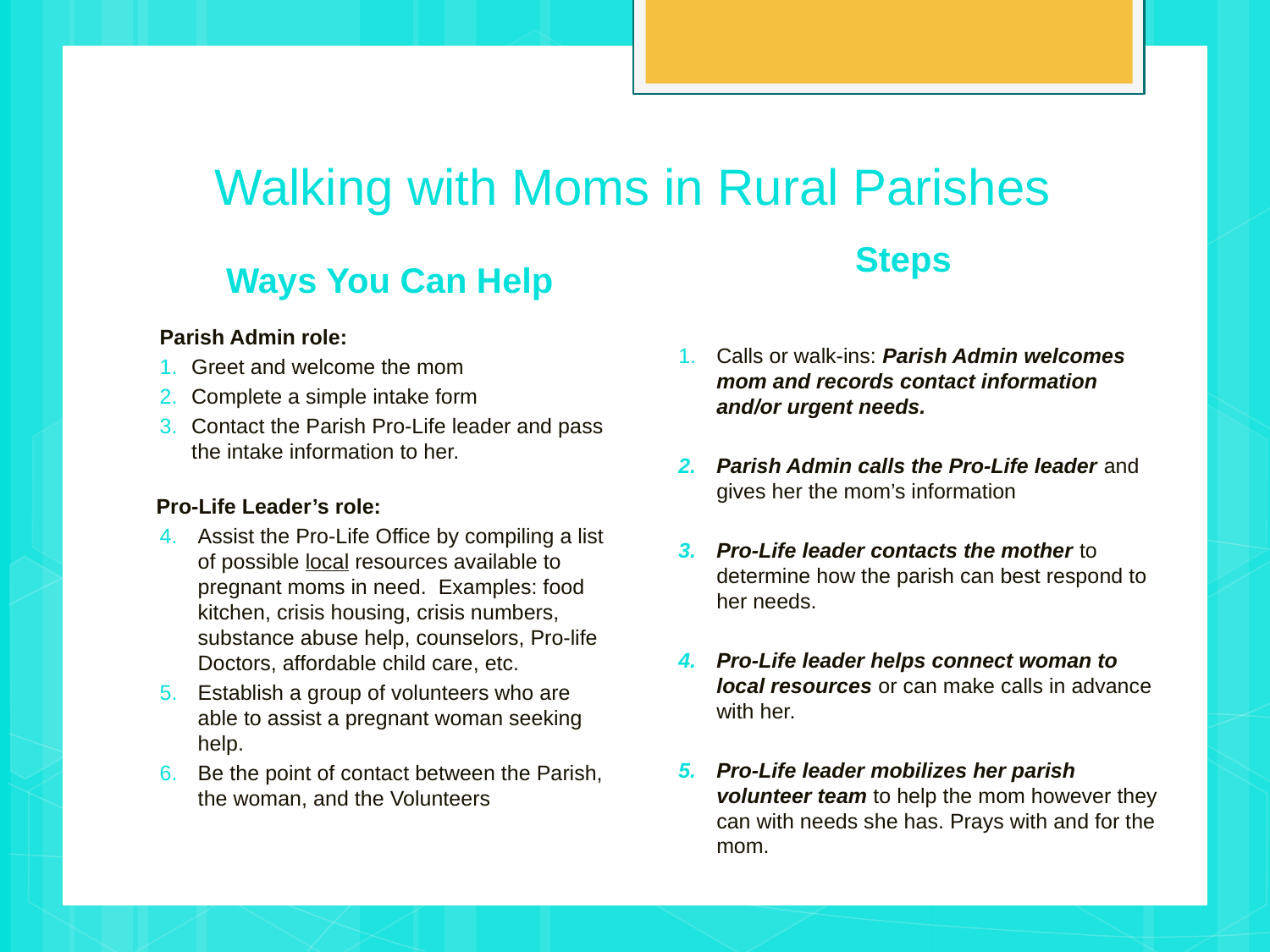

# Walking with Moms in Rural Parishes
Ways You Can Help
Steps

Calls or walk-ins: Parish Admin welcomes mom and records contact information and/or urgent needs.

Parish Admin calls the Pro-Life leader and gives her the mom’s information

Pro-Life leader contacts the mother to determine how the parish can best respond to her needs.

Pro-Life leader helps connect woman to local resources or can make calls in advance  with her.

Pro-Life leader mobilizes her parish volunteer team to help the mom however they can with needs she has. Prays with and for the mom.
Parish Admin role:
Greet and welcome the mom
Complete a simple intake form
Contact the Parish Pro-Life leader and pass the intake information to her.

 Pro-Life Leader’s role:
Assist the Pro-Life Office by compiling a list of possible local resources available to pregnant moms in need.  Examples: food kitchen, crisis housing, crisis numbers, substance abuse help, counselors, Pro-life Doctors, affordable child care, etc.
Establish a group of volunteers who are able to assist a pregnant woman seeking help.
Be the point of contact between the Parish, the woman, and the Volunteers